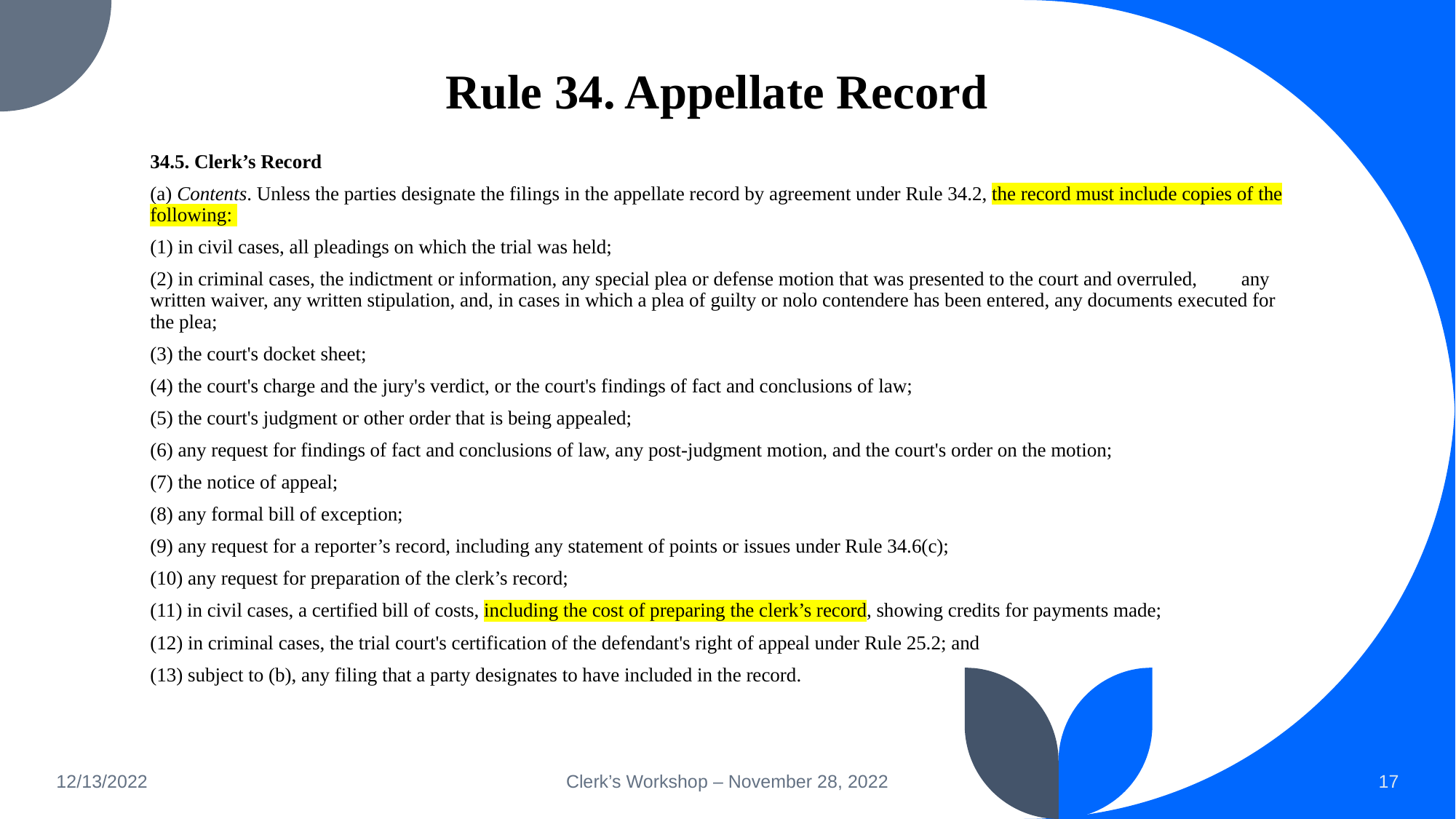

# Rule 34. Appellate Record
34.5. Clerk’s Record
(a) Contents. Unless the parties designate the filings in the appellate record by agreement under Rule 34.2, the record must include copies of the following:
(1) in civil cases, all pleadings on which the trial was held;
(2) in criminal cases, the indictment or information, any special plea or defense motion that was presented to the court and overruled,         any written waiver, any written stipulation, and, in cases in which a plea of guilty or nolo contendere has been entered, any documents executed for the plea;
(3) the court's docket sheet;
(4) the court's charge and the jury's verdict, or the court's findings of fact and conclusions of law;
(5) the court's judgment or other order that is being appealed;
(6) any request for findings of fact and conclusions of law, any post-judgment motion, and the court's order on the motion;
(7) the notice of appeal;
(8) any formal bill of exception;
(9) any request for a reporter’s record, including any statement of points or issues under Rule 34.6(c);
(10) any request for preparation of the clerk’s record;
(11) in civil cases, a certified bill of costs, including the cost of preparing the clerk’s record, showing credits for payments made;
(12) in criminal cases, the trial court's certification of the defendant's right of appeal under Rule 25.2; and
(13) subject to (b), any filing that a party designates to have included in the record.
12/13/2022
Clerk’s Workshop – November 28, 2022
17